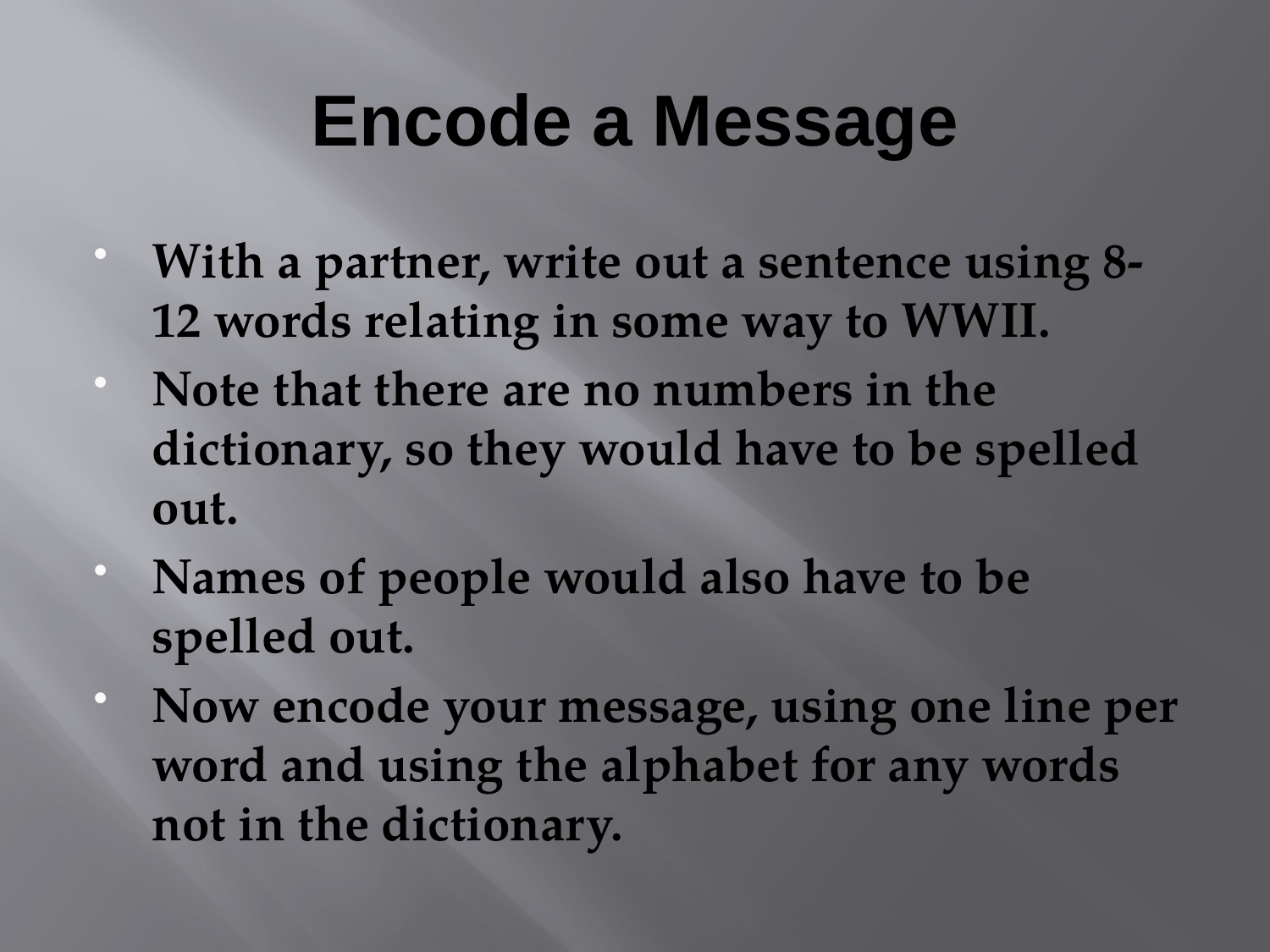

# Encode a Message
With a partner, write out a sentence using 8-12 words relating in some way to WWII.
Note that there are no numbers in the dictionary, so they would have to be spelled out.
Names of people would also have to be spelled out.
Now encode your message, using one line per word and using the alphabet for any words not in the dictionary.